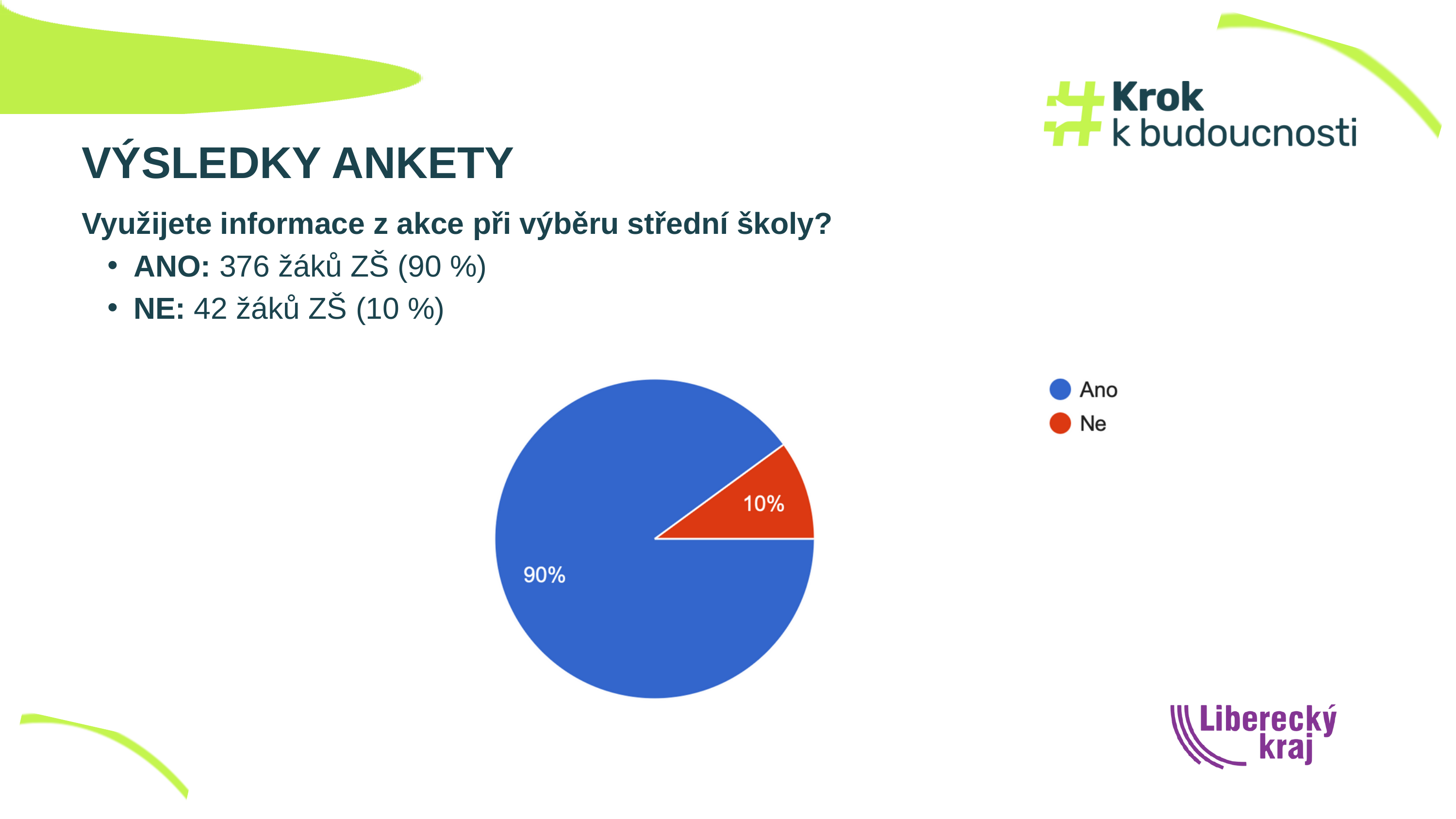

VÝSLEDKY ANKETY
Využijete informace z akce při výběru střední školy?
ANO: 376 žáků ZŠ (90 %)
NE: 42 žáků ZŠ (10 %)